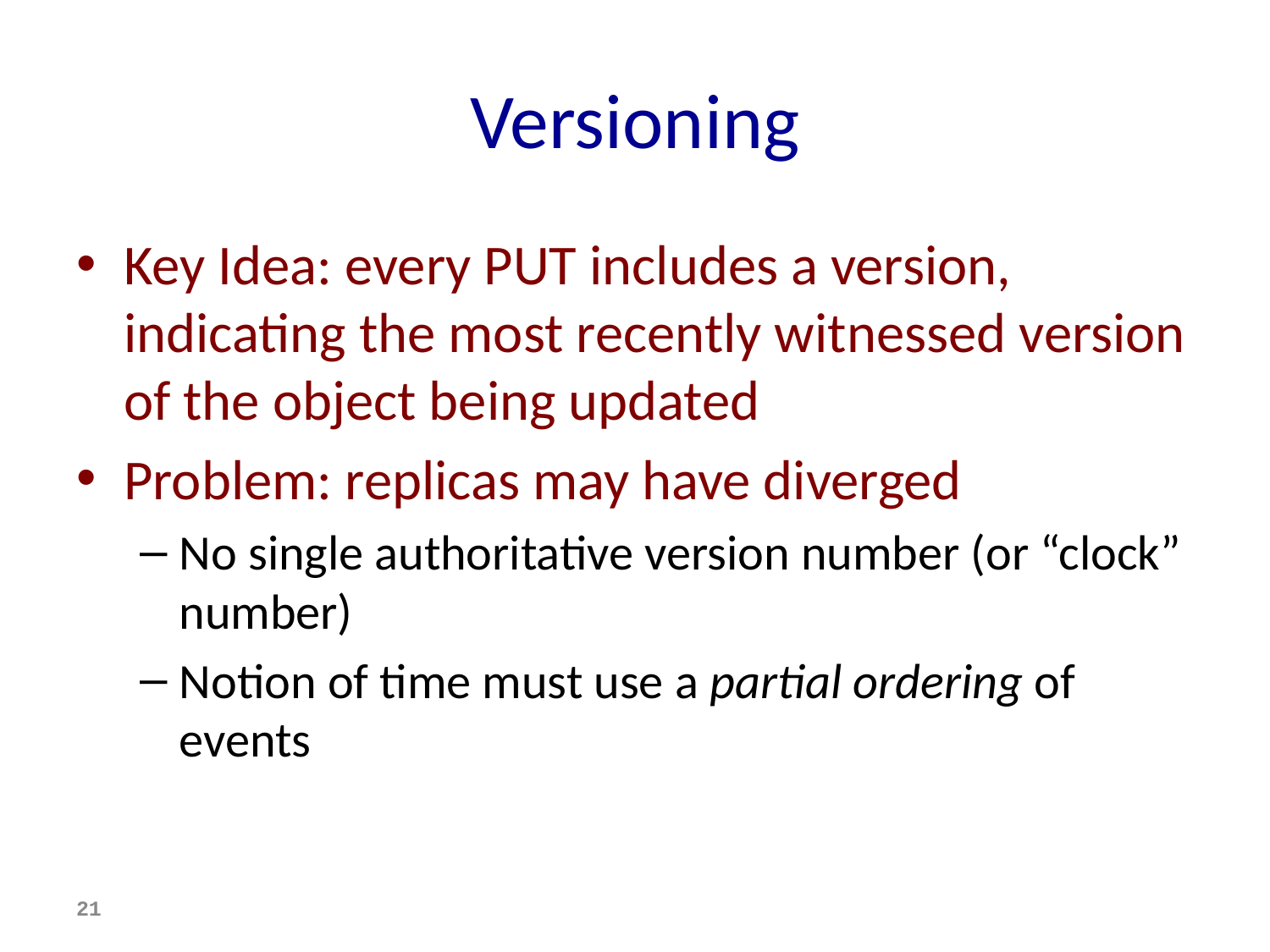

# Versioning
Key Idea: every PUT includes a version, indicating the most recently witnessed version of the object being updated
Problem: replicas may have diverged
No single authoritative version number (or “clock” number)
Notion of time must use a partial ordering of events
21